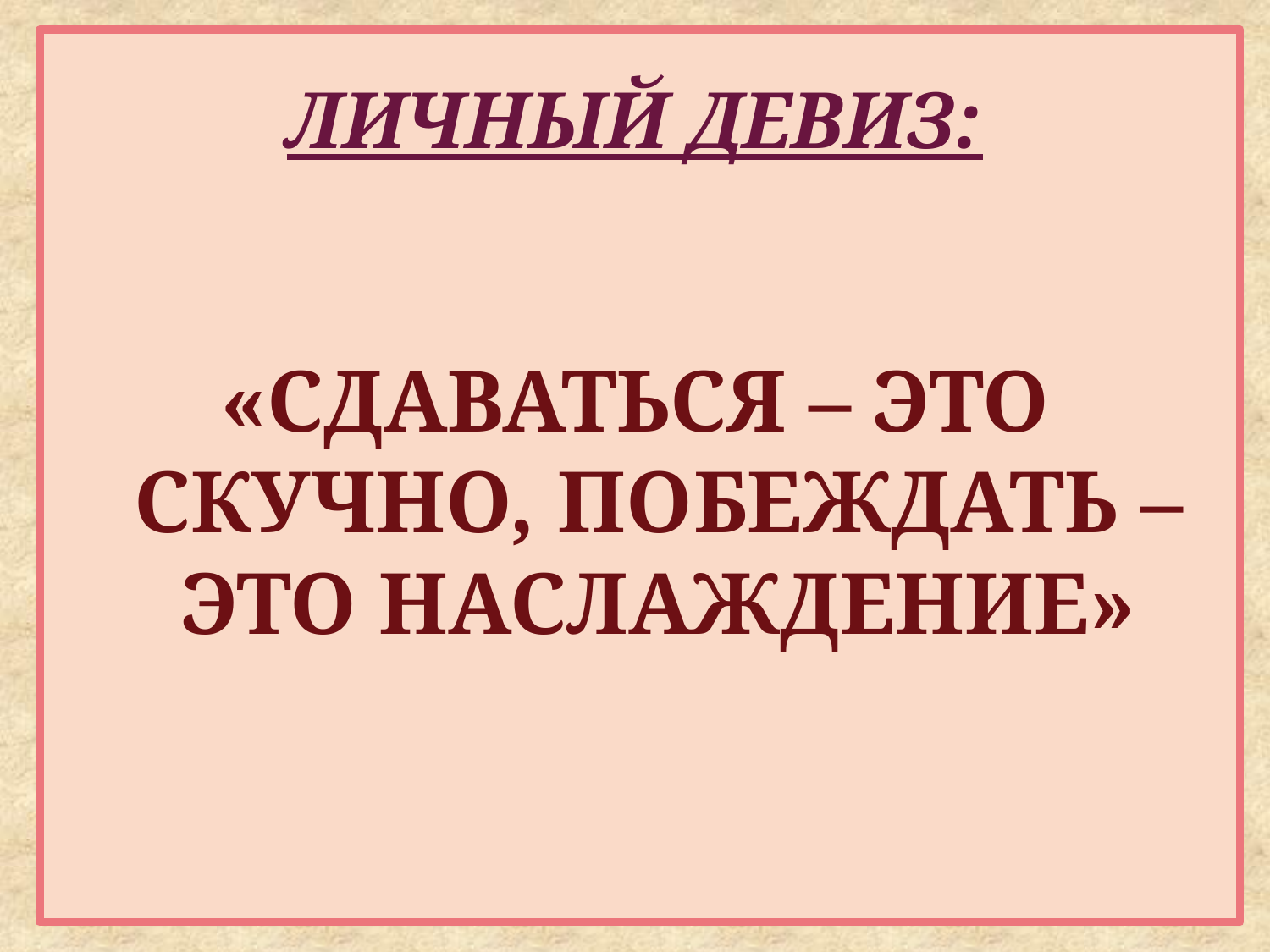

# ЛИЧНЫЙ ДЕВИЗ:

«СДАВАТЬСЯ – ЭТО СКУЧНО, ПОБЕЖДАТЬ – ЭТО НАСЛАЖДЕНИЕ»